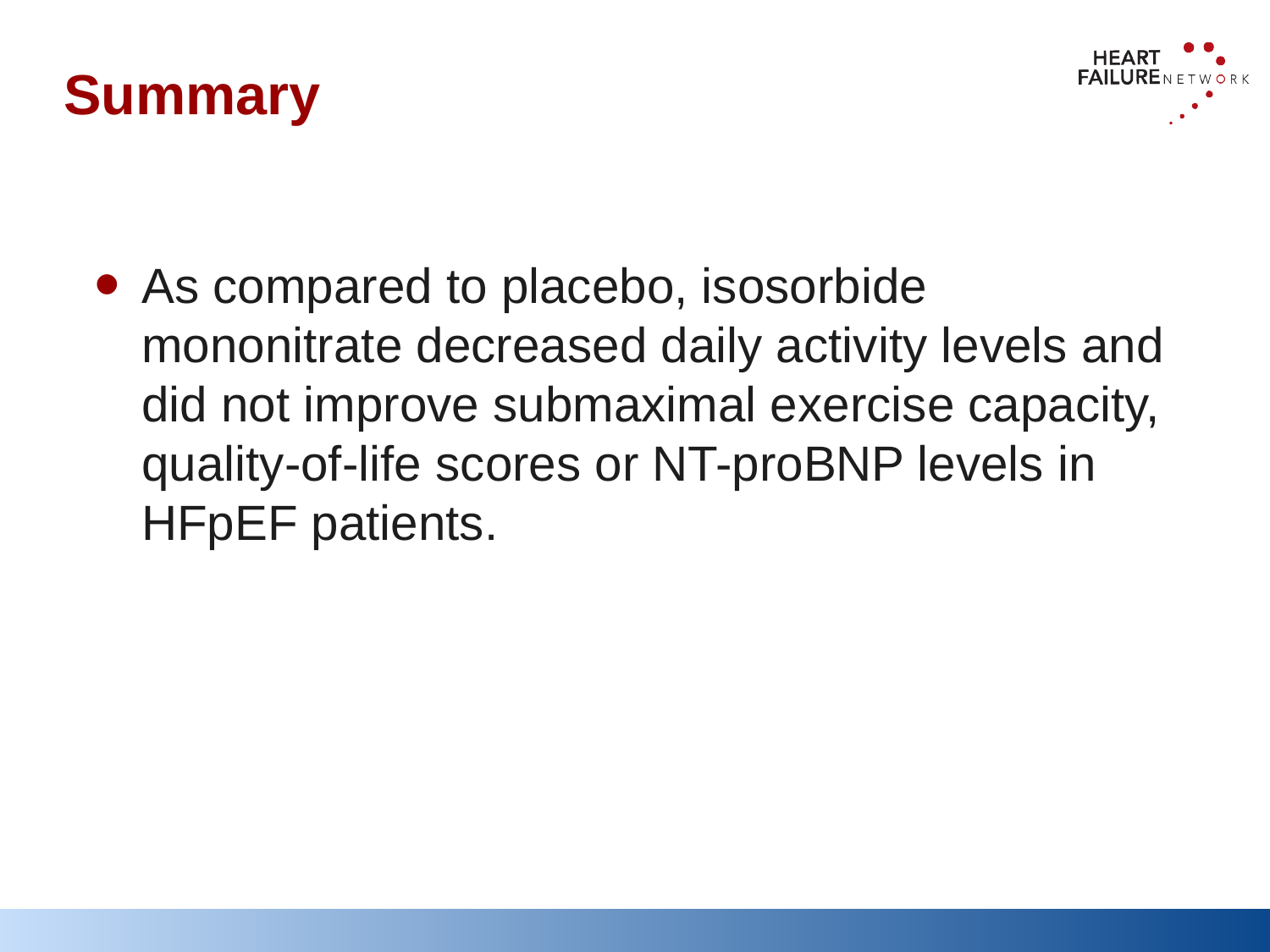

# Summary
As compared to placebo, isosorbide mononitrate decreased daily activity levels and did not improve submaximal exercise capacity, quality-of-life scores or NT-proBNP levels in HFpEF patients.